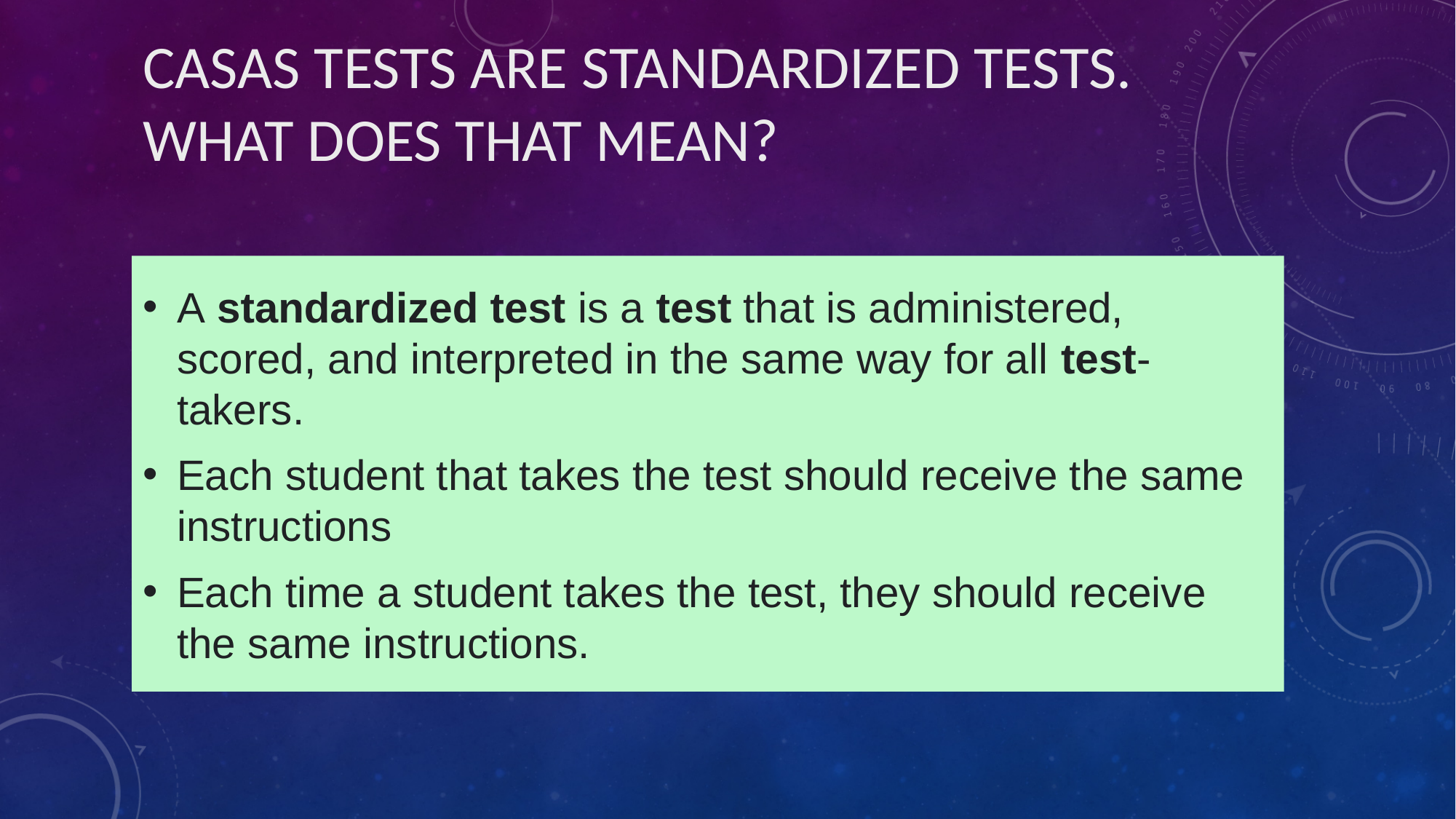

# CASAS TESTS ARE STANDARDIZED TESTS. WHAT DOES THAT MEAN?
A standardized test is a test that is administered, scored, and interpreted in the same way for all test-takers.
Each student that takes the test should receive the same instructions
Each time a student takes the test, they should receive the same instructions.